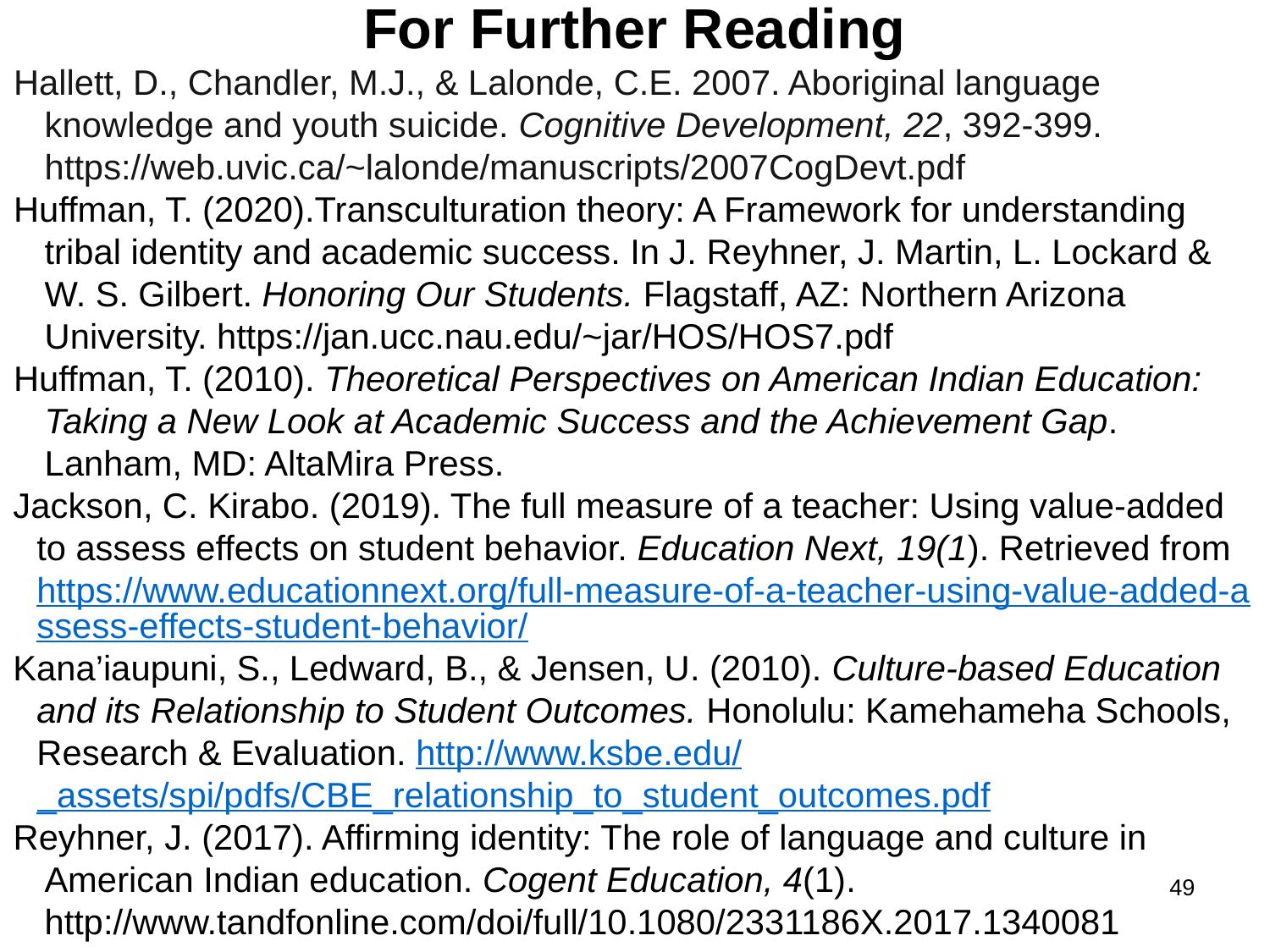

For Further Reading
Hallett, D., Chandler, M.J., & Lalonde, C.E. 2007. Aboriginal language knowledge and youth suicide. Cognitive Development, 22, 392-399. https://web.uvic.ca/~lalonde/manuscripts/2007CogDevt.pdf
Huffman, T. (2020).Transculturation theory: A Framework for understanding tribal identity and academic success. In J. Reyhner, J. Martin, L. Lockard & W. S. Gilbert. Honoring Our Students. Flagstaff, AZ: Northern Arizona University. https://jan.ucc.nau.edu/~jar/HOS/HOS7.pdf
Huffman, T. (2010). Theoretical Perspectives on American Indian Education: Taking a New Look at Academic Success and the Achievement Gap. Lanham, MD: AltaMira Press.
Jackson, C. Kirabo. (2019). The full measure of a teacher: Using value-added to assess effects on student behavior. Education Next, 19(1). Retrieved from https://www.educationnext.org/full-measure-of-a-teacher-using-value-added-assess-effects-student-behavior/
Kana’iaupuni, S., Ledward, B., & Jensen, U. (2010). Culture-based Education and its Relationship to Student Outcomes. Honolulu: Kamehameha Schools, Research & Evaluation. http://www.ksbe.edu/
_assets/spi/pdfs/CBE_relationship_to_student_outcomes.pdf
Reyhner, J. (2017). Affirming identity: The role of language and culture in American Indian education. Cogent Education, 4(1). http://www.tandfonline.com/doi/full/10.1080/2331186X.2017.1340081
49